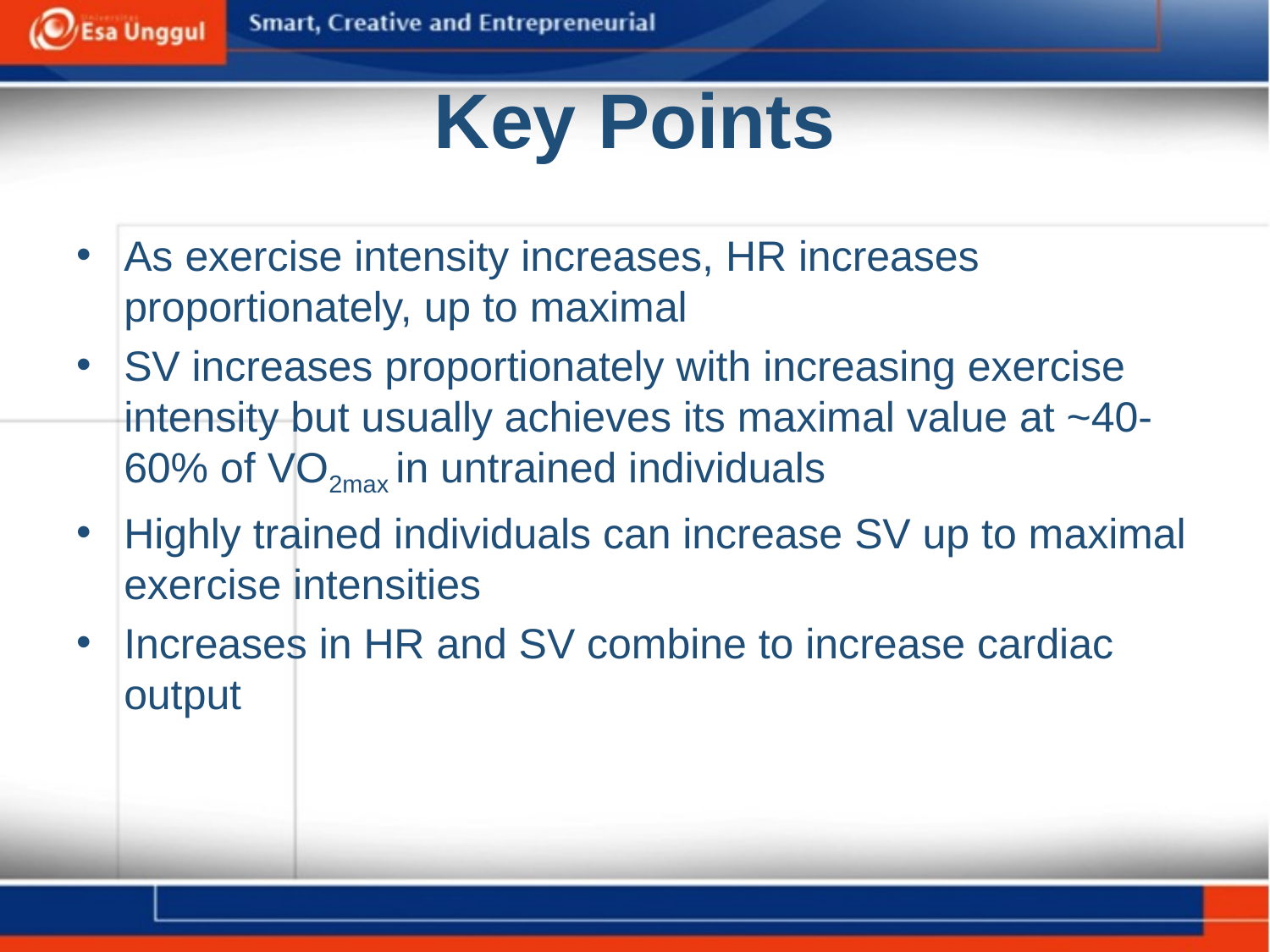

# Key Points
As exercise intensity increases, HR increases proportionately, up to maximal
SV increases proportionately with increasing exercise intensity but usually achieves its maximal value at ~40-60% of VO2max in untrained individuals
Highly trained individuals can increase SV up to maximal exercise intensities
Increases in HR and SV combine to increase cardiac output